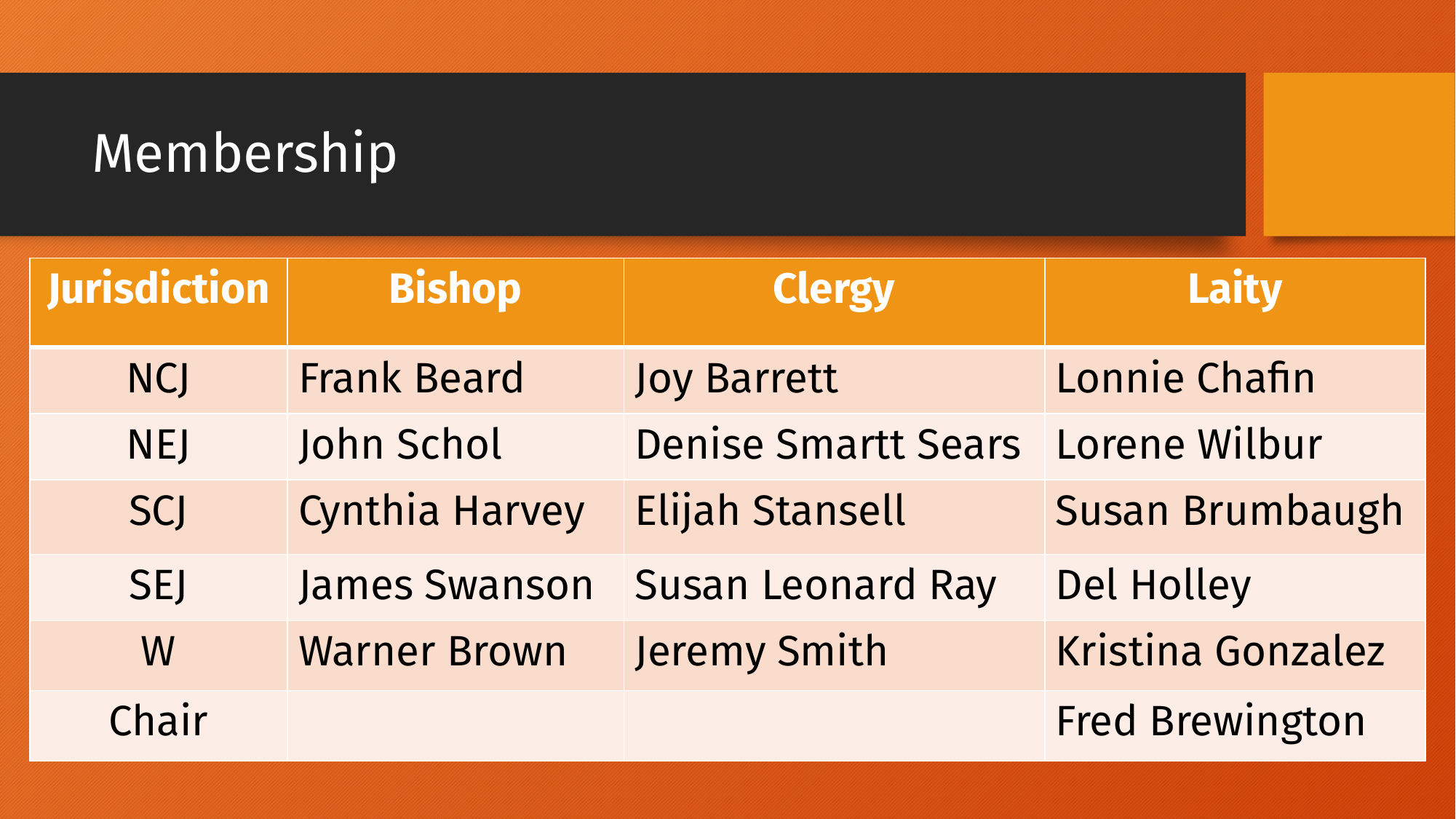

# Membership
| Jurisdiction | Bishop | Clergy | Laity |
| --- | --- | --- | --- |
| NCJ | Frank Beard | Joy Barrett | Lonnie Chafin |
| NEJ | John Schol | Denise Smartt Sears | Lorene Wilbur |
| SCJ | Cynthia Harvey | Elijah Stansell | Susan Brumbaugh |
| SEJ | James Swanson | Susan Leonard Ray | Del Holley |
| W | Warner Brown | Jeremy Smith | Kristina Gonzalez |
| Chair |  |  | Fred Brewington |